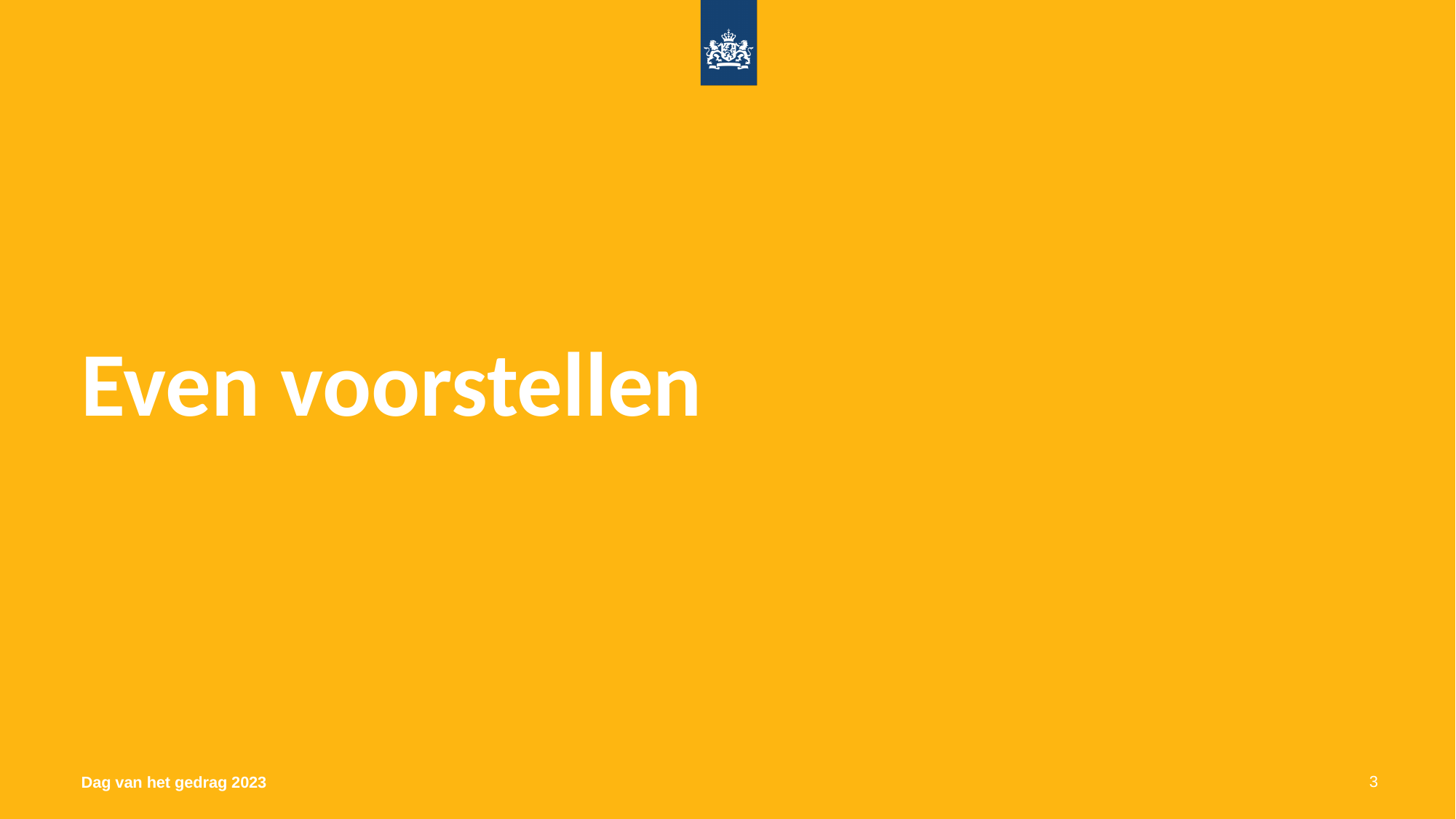

# Even voorstellen

3
Dag van het gedrag 2023